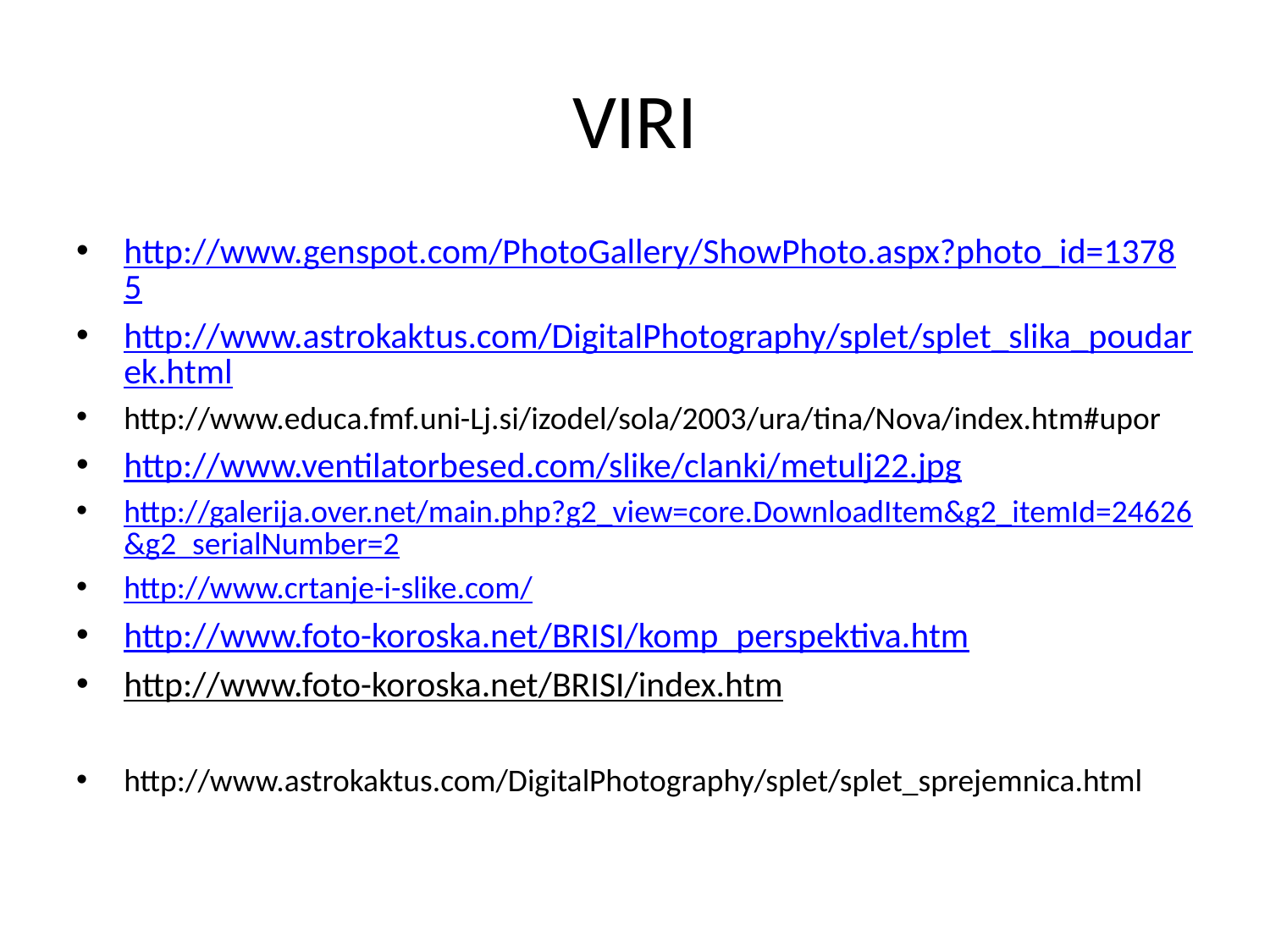

# VIRI
http://www.genspot.com/PhotoGallery/ShowPhoto.aspx?photo_id=13785
http://www.astrokaktus.com/DigitalPhotography/splet/splet_slika_poudarek.html
http://www.educa.fmf.uni-Lj.si/izodel/sola/2003/ura/tina/Nova/index.htm#upor
http://www.ventilatorbesed.com/slike/clanki/metulj22.jpg
http://galerija.over.net/main.php?g2_view=core.DownloadItem&g2_itemId=24626&g2_serialNumber=2
http://www.crtanje-i-slike.com/
http://www.foto-koroska.net/BRISI/komp_perspektiva.htm
http://www.foto-koroska.net/BRISI/index.htm

http://www.astrokaktus.com/DigitalPhotography/splet/splet_sprejemnica.html